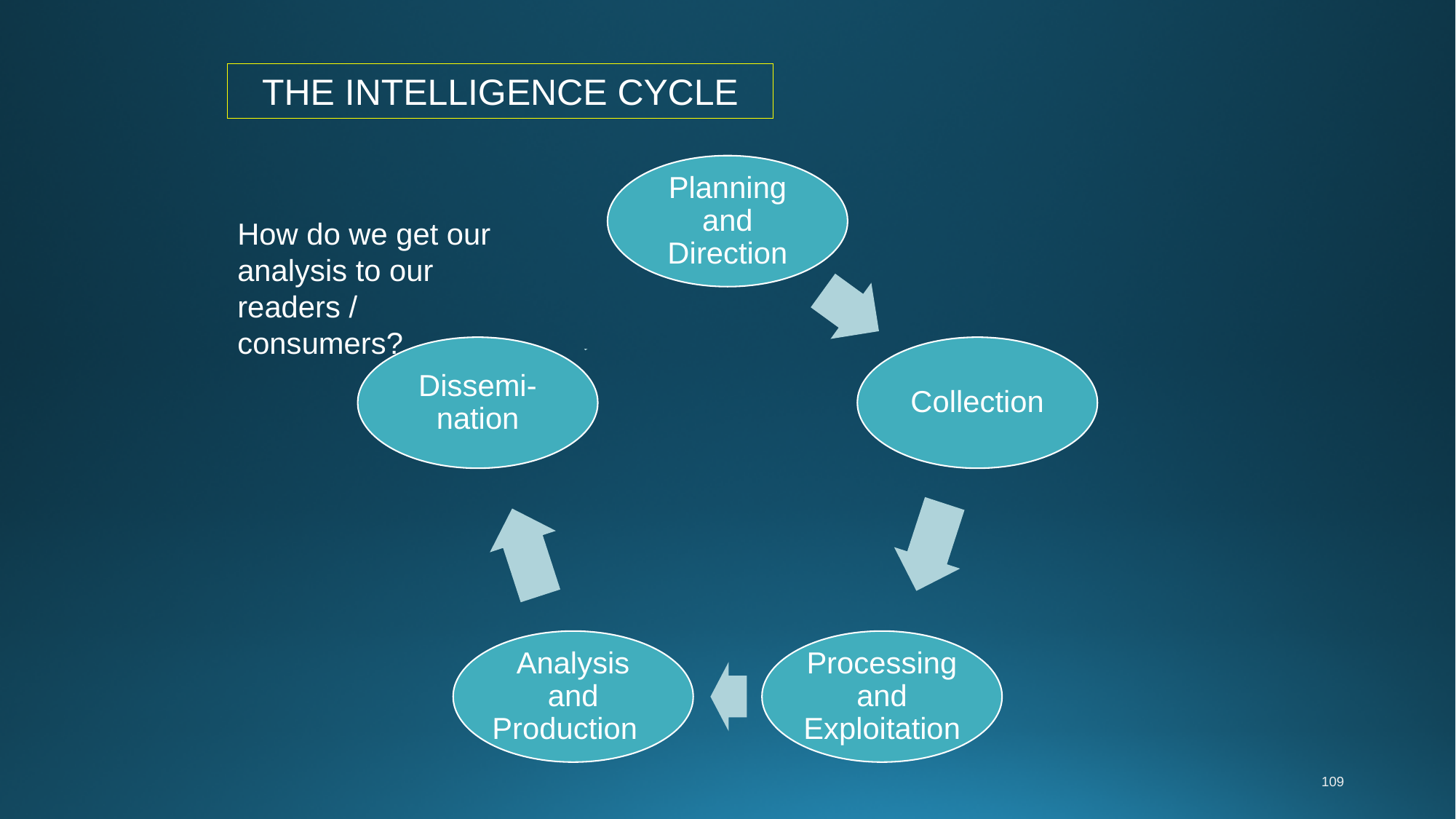

THE INTELLIGENCE CYCLE
Planning and Direction

Collection

Processing and Exploitation

Analysis and Production

Dissemi-nation

How do we get our analysis to our readers / consumers?

109